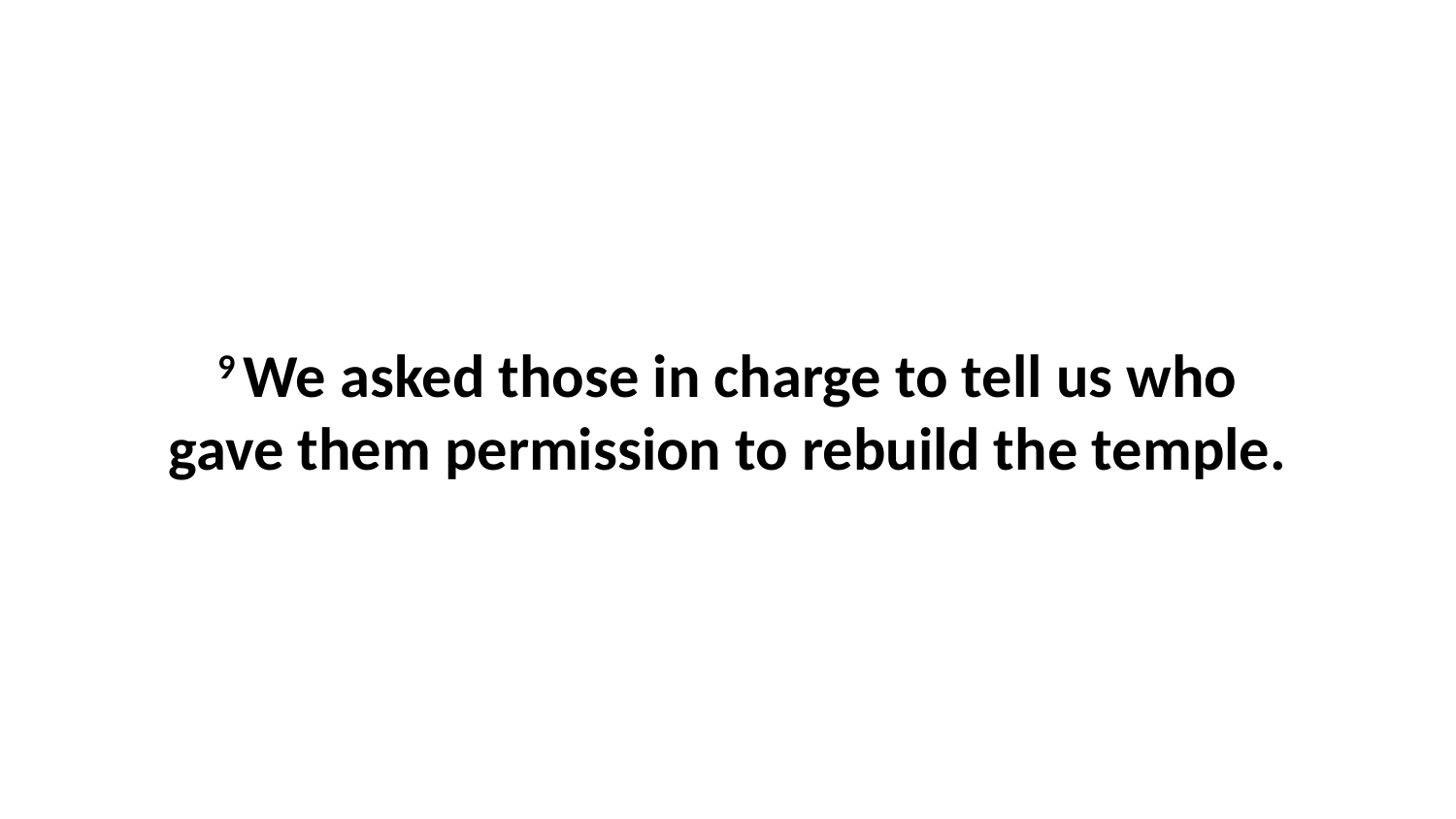

9 We asked those in charge to tell us who gave them permission to rebuild the temple.